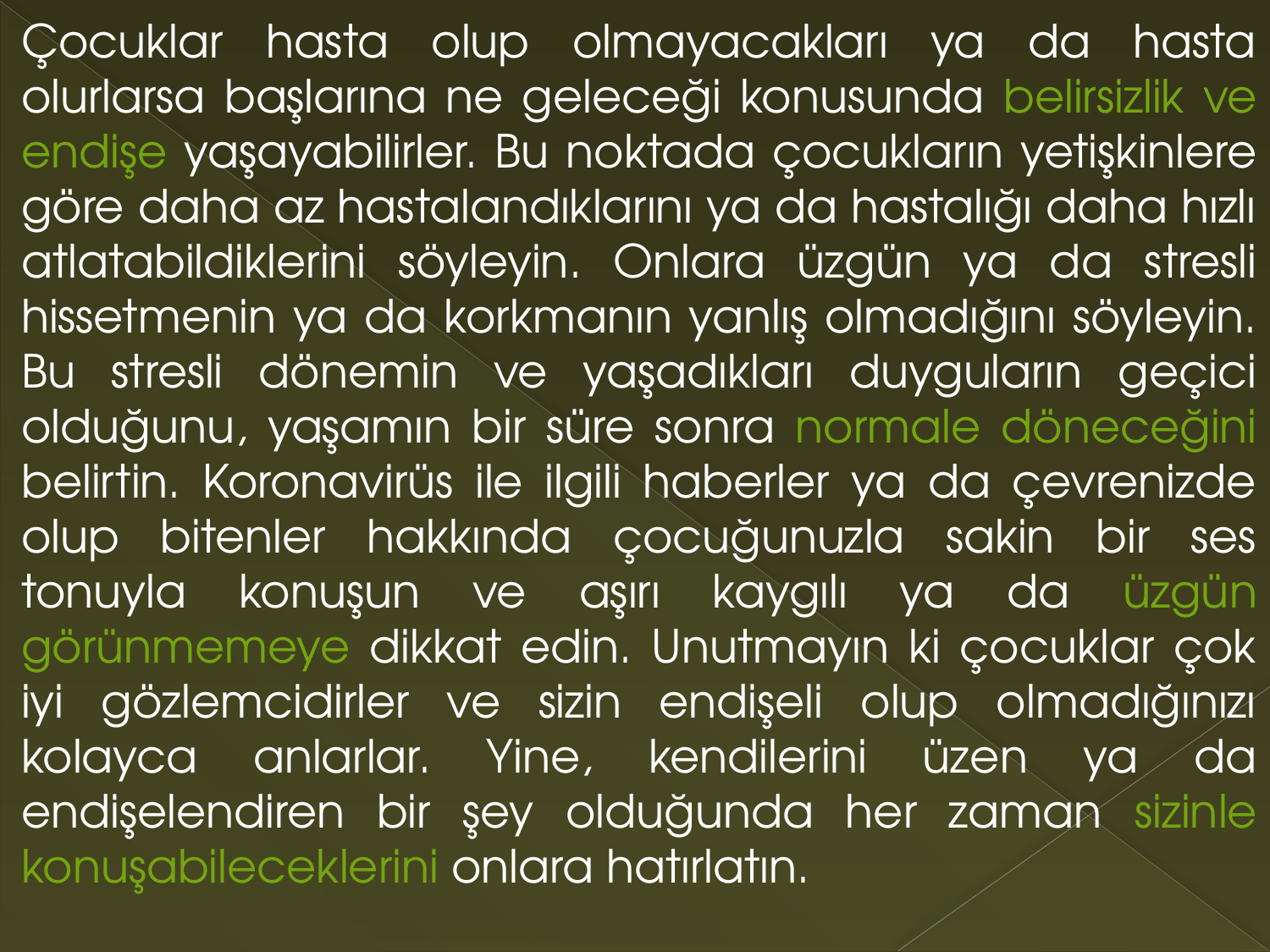

Çocuklar hasta olup olmayacakları ya da hasta olurlarsa başlarına ne geleceği konusunda belirsizlik ve endişe yaşayabilirler. Bu noktada çocukların yetişkinlere göre daha az hastalandıklarını ya da hastalığı daha hızlı atlatabildiklerini söyleyin. Onlara üzgün ya da stresli hissetmenin ya da korkmanın yanlış olmadığını söyleyin. Bu stresli dönemin ve yaşadıkları duyguların geçici olduğunu, yaşamın bir süre sonra normale döneceğini belirtin. Koronavirüs ile ilgili haberler ya da çevrenizde olup bitenler hakkında çocuğunuzla sakin bir ses tonuyla konuşun ve aşırı kaygılı ya da üzgün görünmemeye dikkat edin. Unutmayın ki çocuklar çok iyi gözlemcidirler ve sizin endişeli olup olmadığınızı kolayca anlarlar. Yine, kendilerini üzen ya da endişelendiren bir şey olduğunda her zaman sizinle konuşabileceklerini onlara hatırlatın.